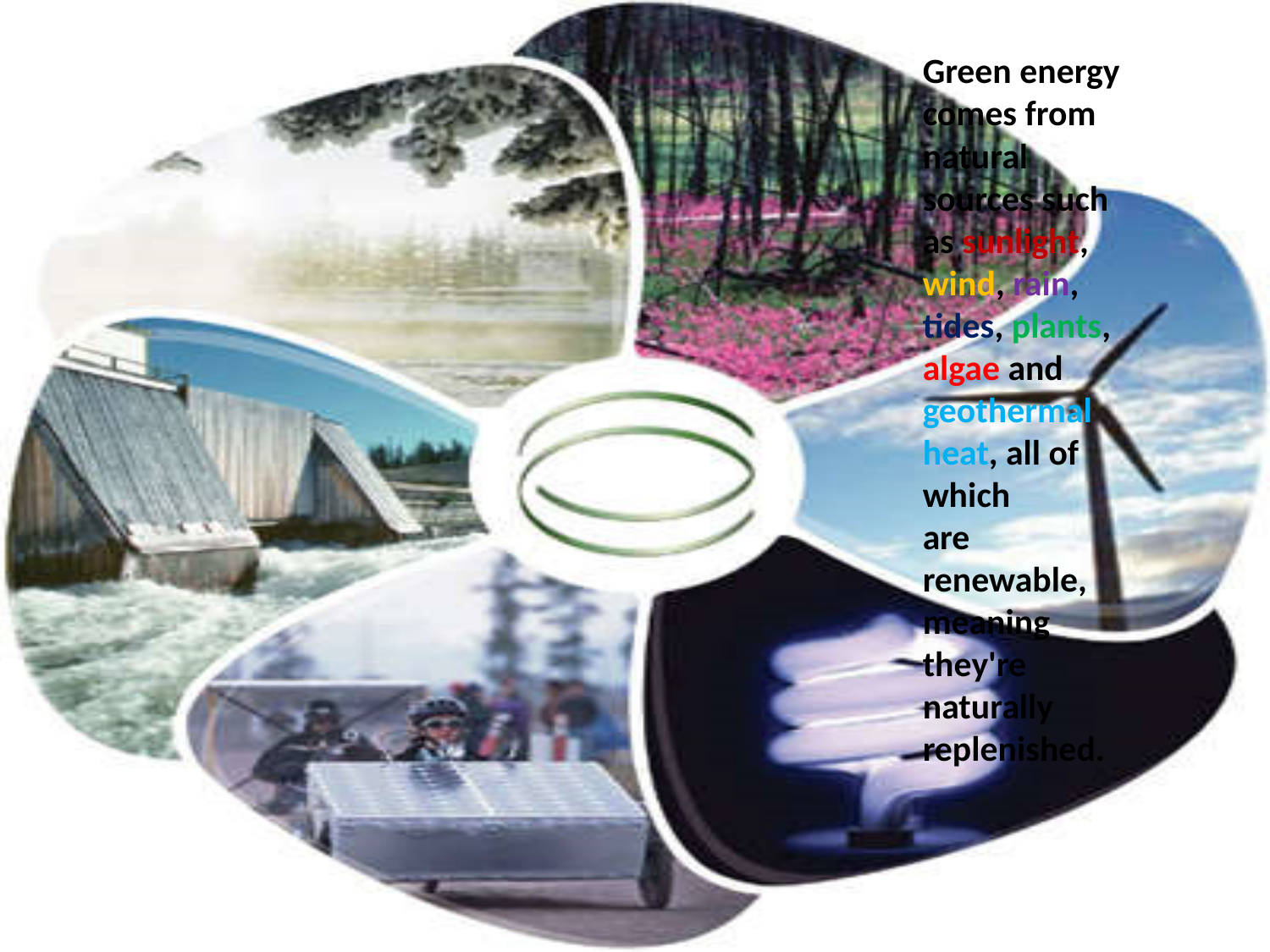

Green energy comes from natural sources such as sunlight, wind, rain, tides, plants, algae and geothermal heat, all of which
are renewable, meaning they're naturally replenished.